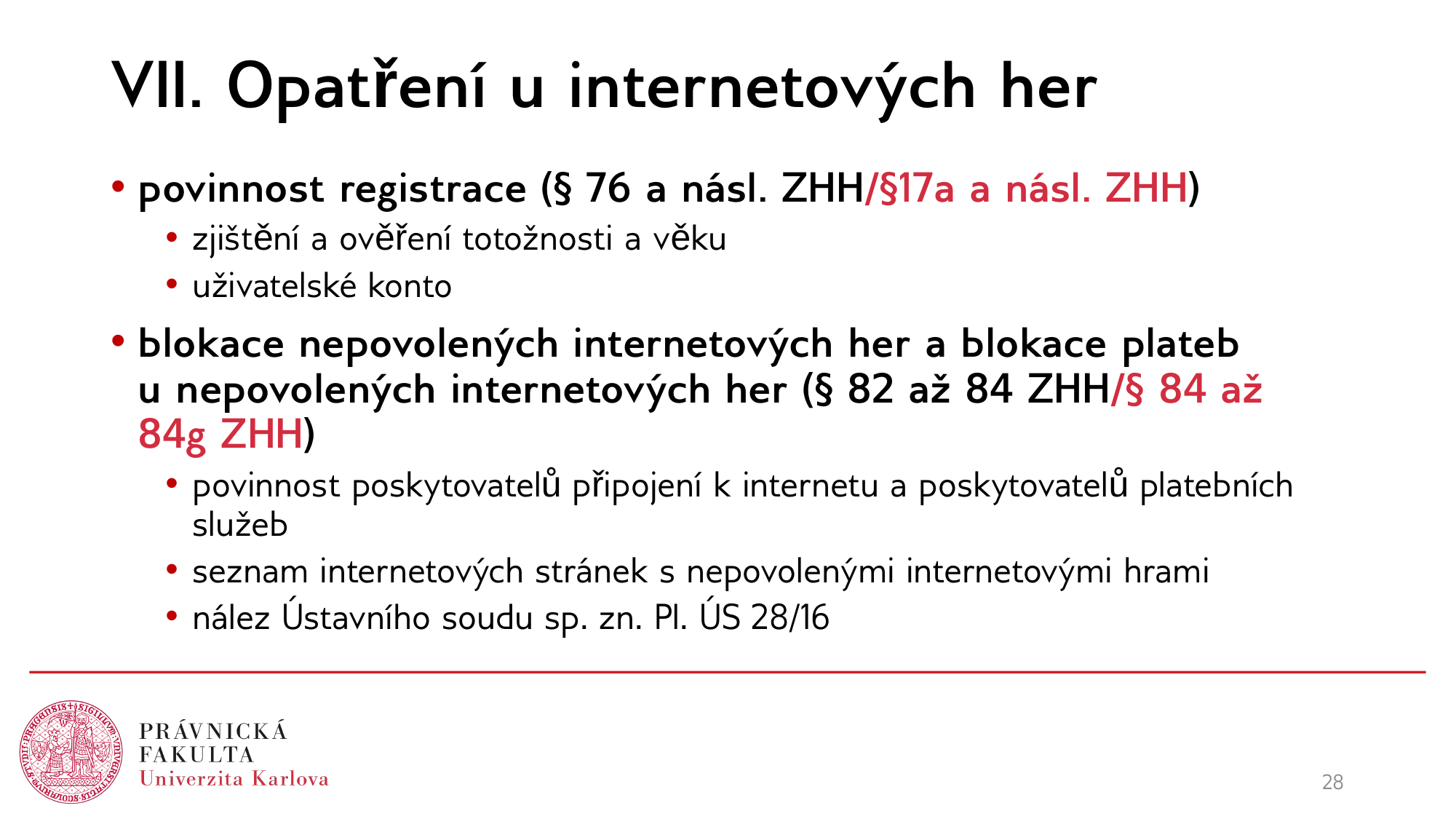

# VII. Opatření u internetových her
povinnost registrace (§ 76 a násl. ZHH/§17a a násl. ZHH)
zjištění a ověření totožnosti a věku
uživatelské konto
blokace nepovolených internetových her a blokace plateb
u nepovolených internetových her (§ 82 až 84 ZHH/§ 84 až 84g ZHH)
povinnost poskytovatelů připojení k internetu a poskytovatelů platebních služeb
seznam internetových stránek s nepovolenými internetovými hrami
nález Ústavního soudu sp. zn. Pl. ÚS 28/16

28